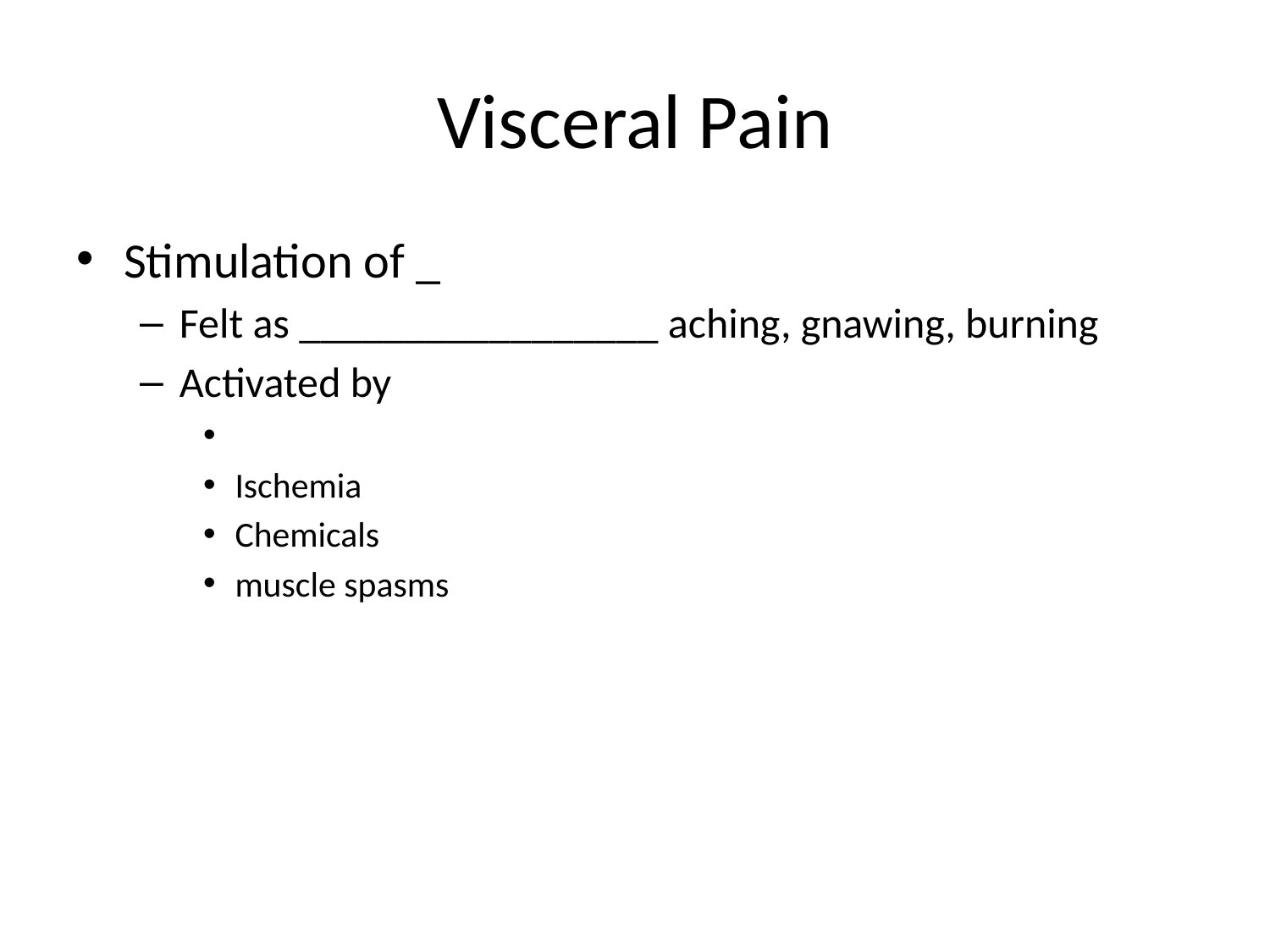

# Visceral Pain
Stimulation of _
Felt as _________________ aching, gnawing, burning
Activated by

Ischemia
Chemicals
muscle spasms